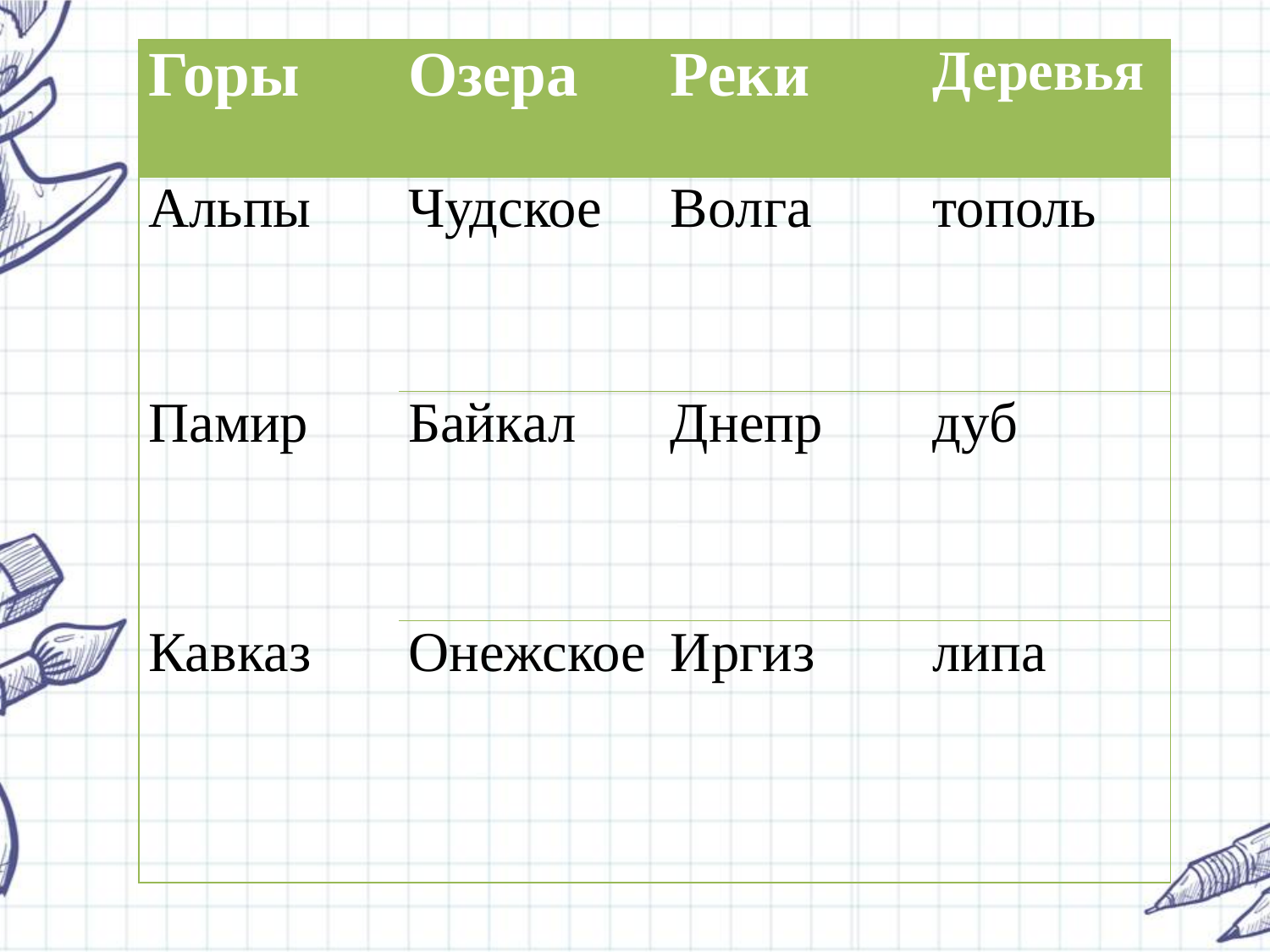

| Горы | Озера | Реки | Деревья |
| --- | --- | --- | --- |
| Альпы | Чудское | Волга | тополь |
| Памир | Байкал | Днепр | дуб |
| Кавказ | Онежское | Иргиз | липа |